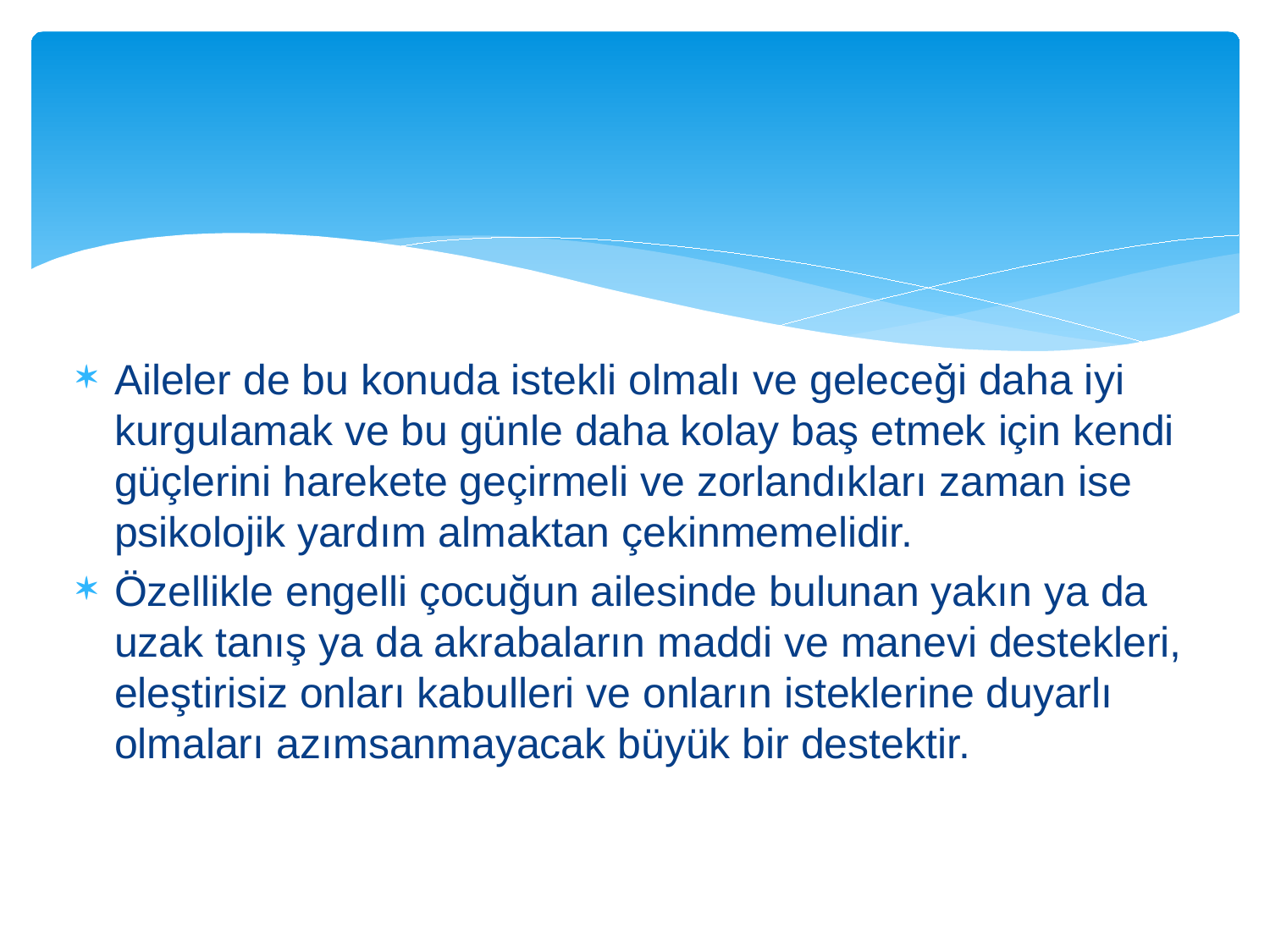

#
Aileler de bu konuda istekli olmalı ve geleceği daha iyi kurgulamak ve bu günle daha kolay baş etmek için kendi güçlerini harekete geçirmeli ve zorlandıkları zaman ise psikolojik yardım almaktan çekinmemelidir.
Özellikle engelli çocuğun ailesinde bulunan yakın ya da uzak tanış ya da akrabaların maddi ve manevi destekleri, eleştirisiz onları kabulleri ve onların isteklerine duyarlı olmaları azımsanmayacak büyük bir destektir.